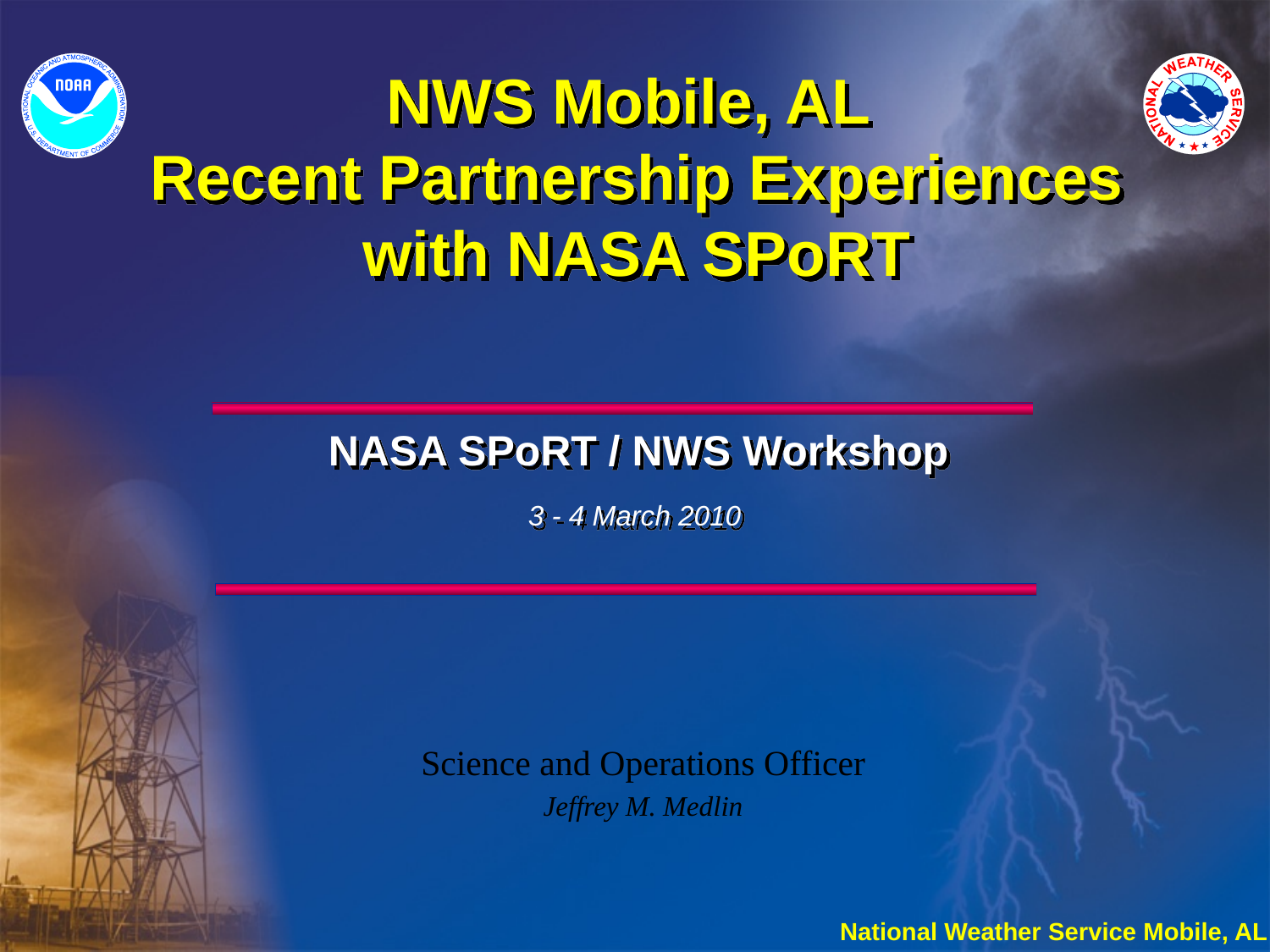

# NWS Mobile, AL Recent Partnership Experiences with NASA SPoRT

NASA SPoRT / NWS Workshop
3 - 4 March 2010

Science and Operations Officer
Jeffrey M. Medlin
National Weather Service Mobile, AL